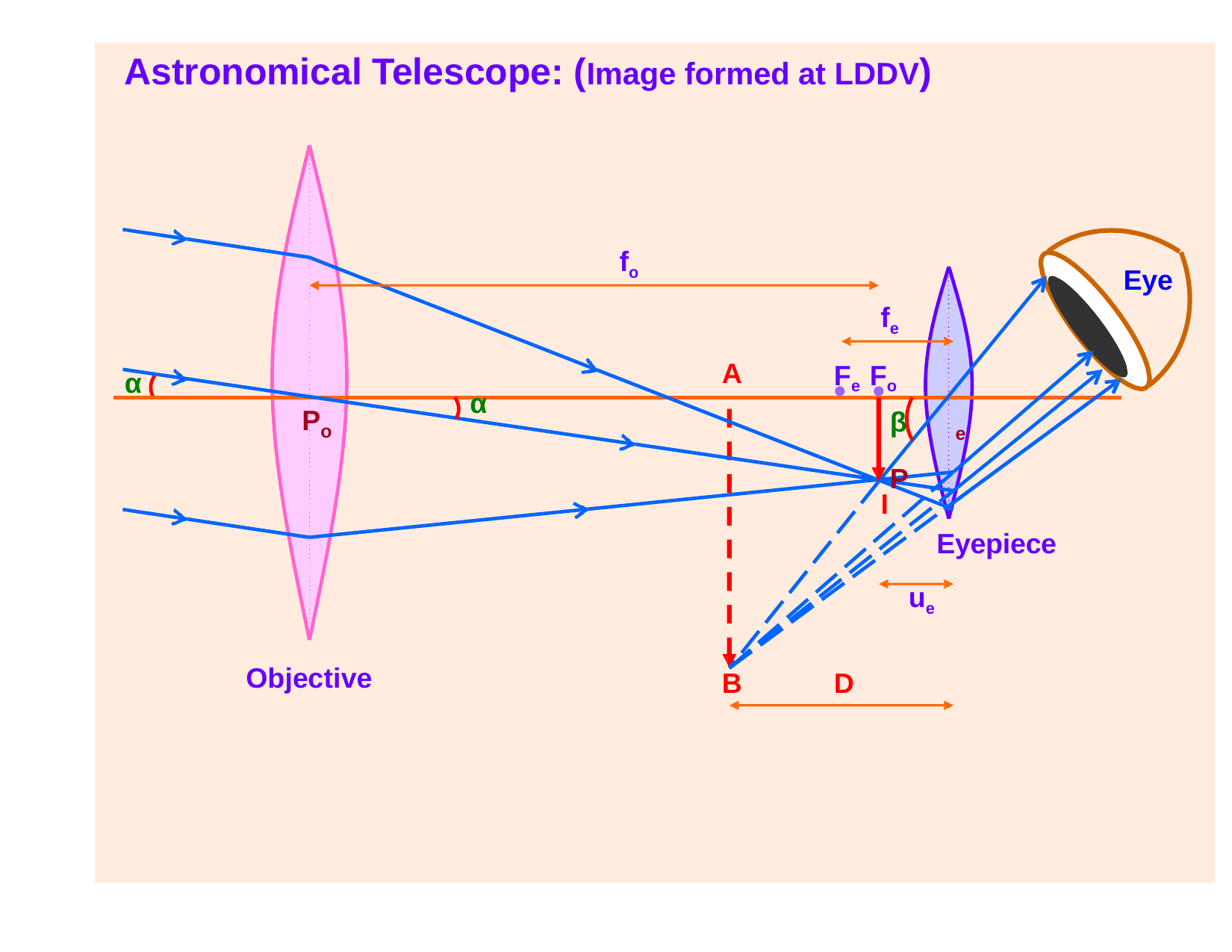

# Astronomical Telescope: (Image formed at LDDV)

fo
Eye

fe

A
Fe Fo
α
•	•
β	P

α

P

o
e
I
Eyepiece
ue
Objective
B
D